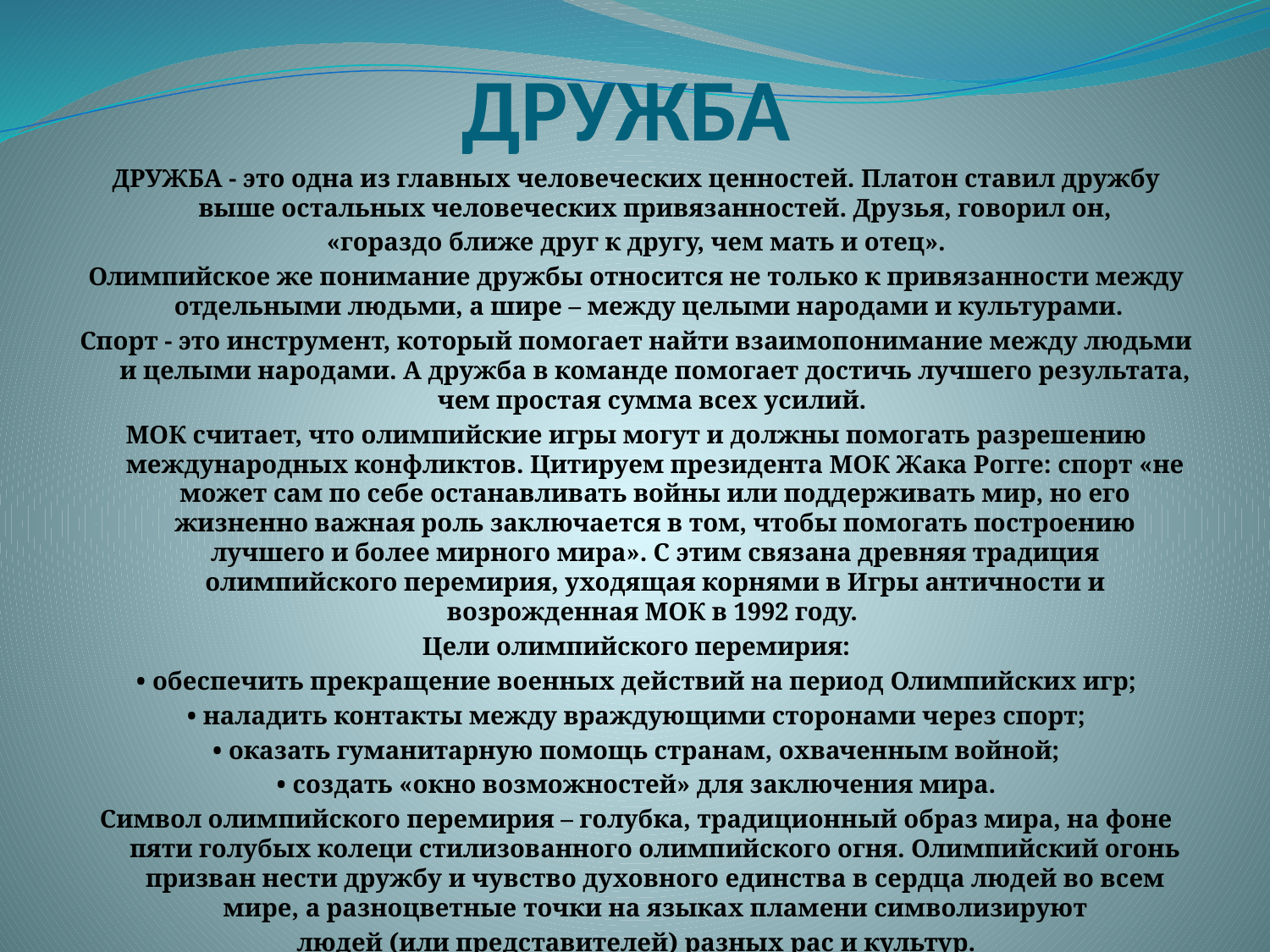

# ДРУЖБА
ДРУЖБА - это одна из главных человеческих ценностей. Платон ставил дружбу выше остальных человеческих привязанностей. Друзья, говорил он,
«гораздо ближе друг к другу, чем мать и отец».
Олимпийское же понимание дружбы относится не только к привязанности между отдельными людьми, а шире – между целыми народами и культурами.
Спорт - это инструмент, который помогает найти взаимопонимание между людьми и целыми народами. А дружба в команде помогает достичь лучшего результата, чем простая сумма всех усилий.
МОК считает, что олимпийские игры могут и должны помогать разрешению международных конфликтов. Цитируем президента МОК Жака Рогге: спорт «не может сам по себе останавливать войны или поддерживать мир, но его жизненно важная роль заключается в том, чтобы помогать построению лучшего и более мирного мира». С этим связана древняя традиция олимпийского перемирия, уходящая корнями в Игры античности и возрожденная МОК в 1992 году.
Цели олимпийского перемирия:
• обеспечить прекращение военных действий на период Олимпийских игр;
• наладить контакты между враждующими сторонами через спорт;
• оказать гуманитарную помощь странам, охваченным войной;
• создать «окно возможностей» для заключения мира.
Символ олимпийского перемирия – голубка, традиционный образ мира, на фоне пяти голубых колеци стилизованного олимпийского огня. Олимпийский огонь призван нести дружбу и чувство духовного единства в сердца людей во всем мире, а разноцветные точки на языках пламени символизируют
людей (или представителей) разных рас и культур.